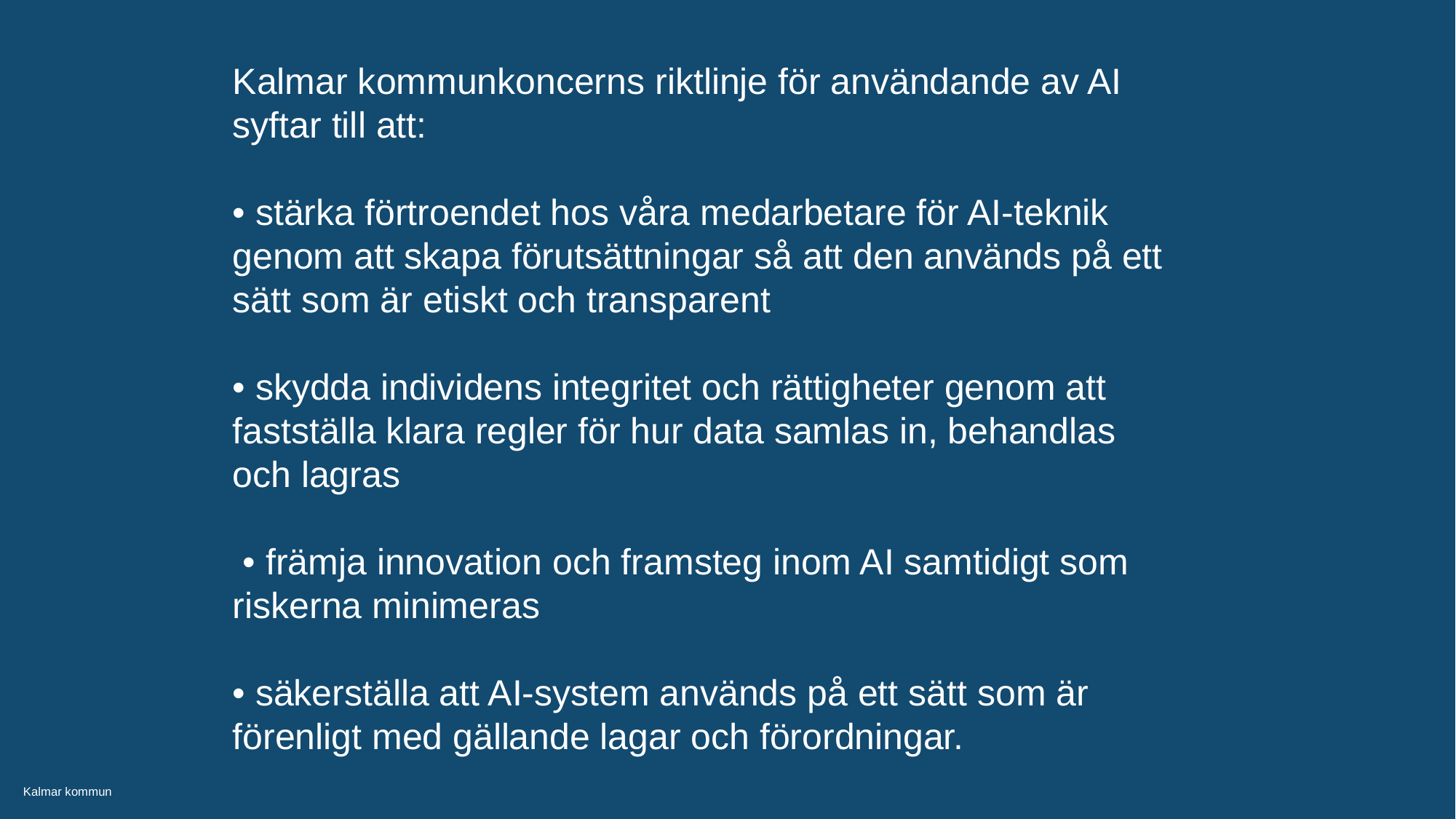

Kalmar kommunkoncerns riktlinje för användande av AI syftar till att:
• stärka förtroendet hos våra medarbetare för AI-teknik genom att skapa förutsättningar så att den används på ett sätt som är etiskt och transparent
• skydda individens integritet och rättigheter genom att fastställa klara regler för hur data samlas in, behandlas och lagras
 • främja innovation och framsteg inom AI samtidigt som riskerna minimeras
• säkerställa att AI-system används på ett sätt som är förenligt med gällande lagar och förordningar.
#